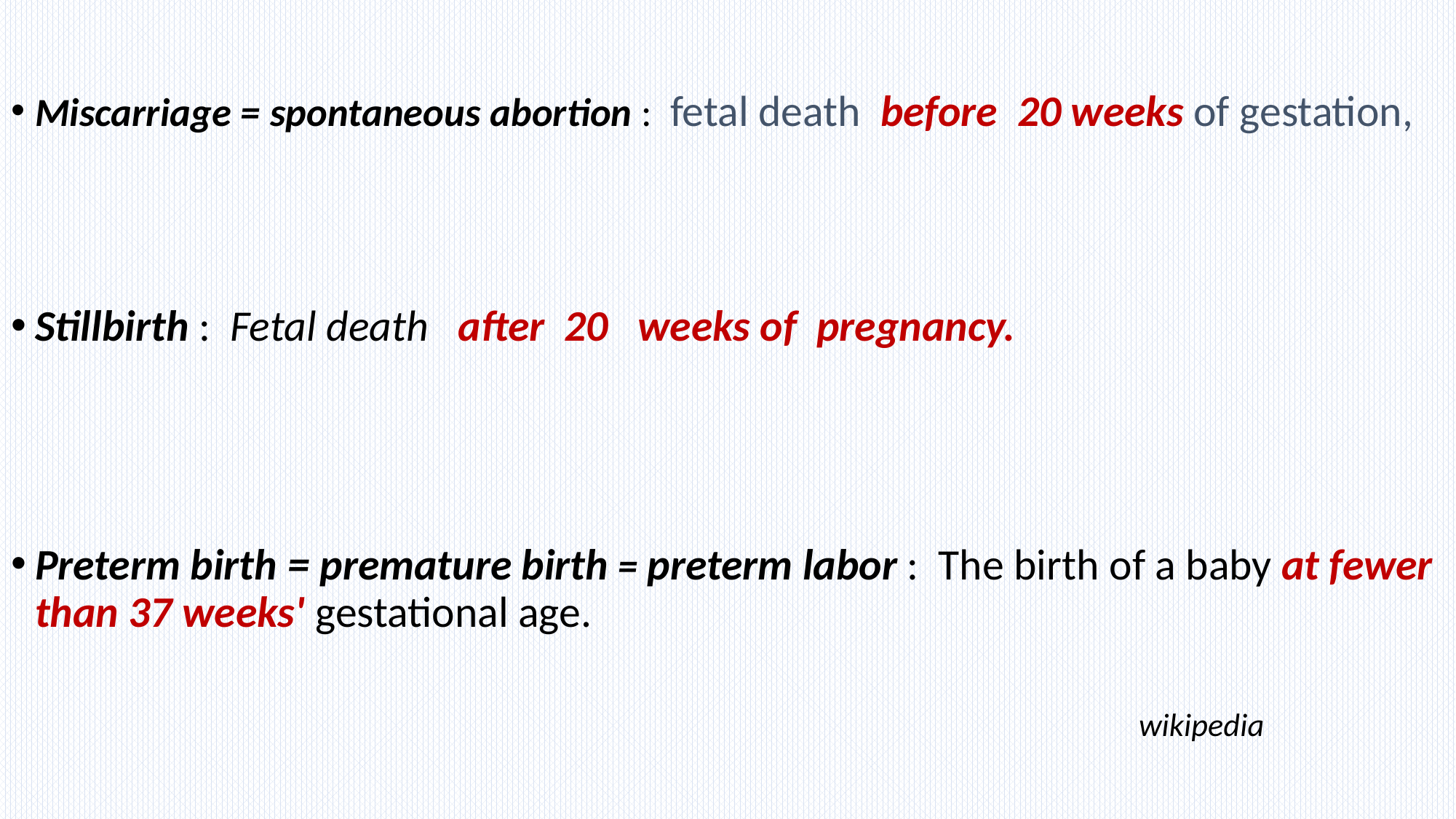

Miscarriage = spontaneous abortion :  fetal death  before  20 weeks of gestation,

Stillbirth :  Fetal death   after  20   weeks of  pregnancy.

Preterm birth = premature birth = preterm labor :  The birth of a baby at fewer than 37 weeks' gestational age.

                                                                                                                                                           wikipedia